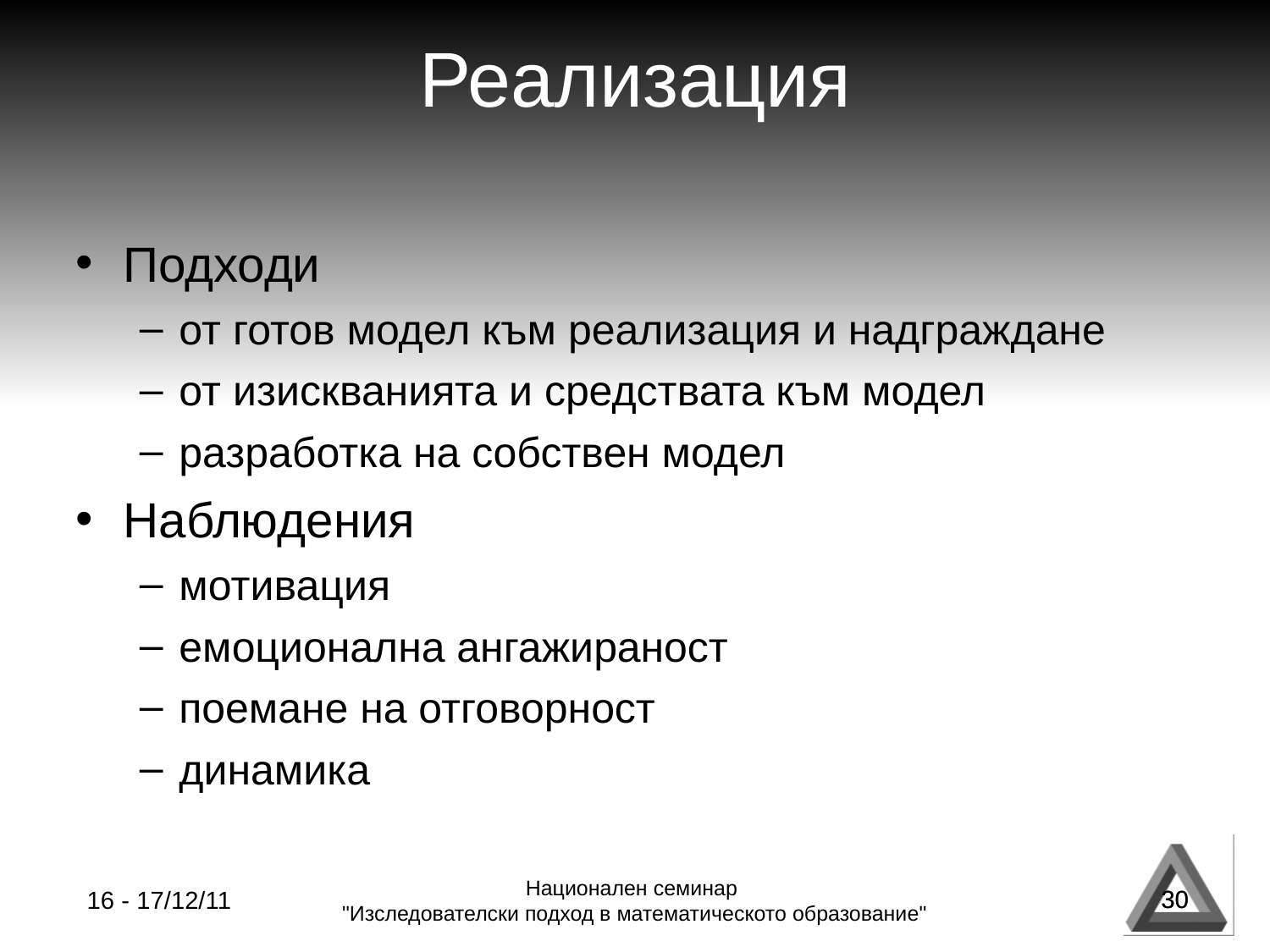

Реализация
Подходи
от готов модел към реализация и надграждане
от изискванията и средствата към модел
разработка на собствен модел
Наблюдения
мотивация
емоционална ангажираност
поемане на отговорност
динамика

30
16 - 17/12/11
Национален семинар
"Изследователски подход в математическото образование"